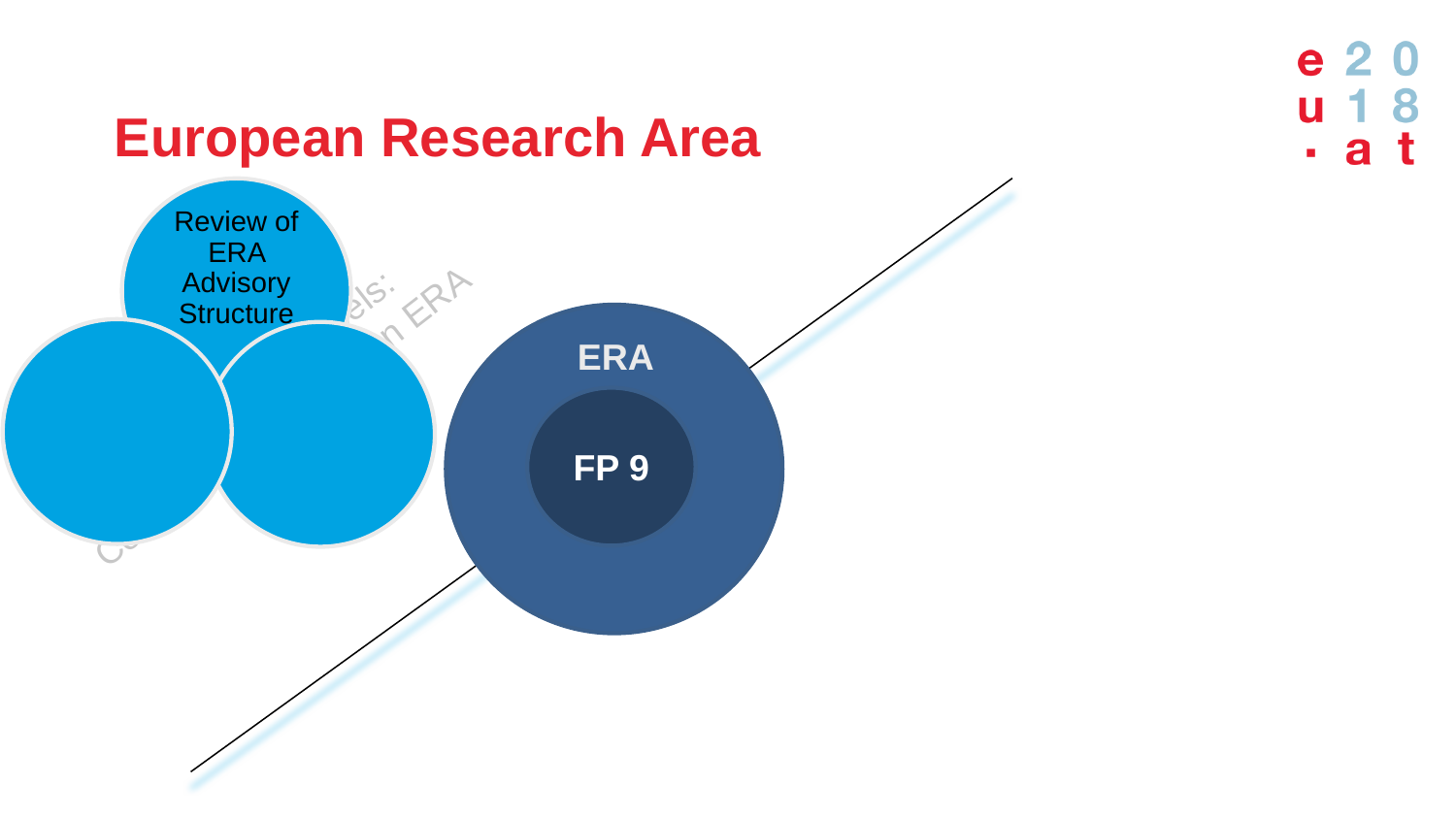

# European Research Area

Review of ERA Advisory Structure

ERA
FP 9

ERA
Objective in Brussels:
Council Conclusions on ERA